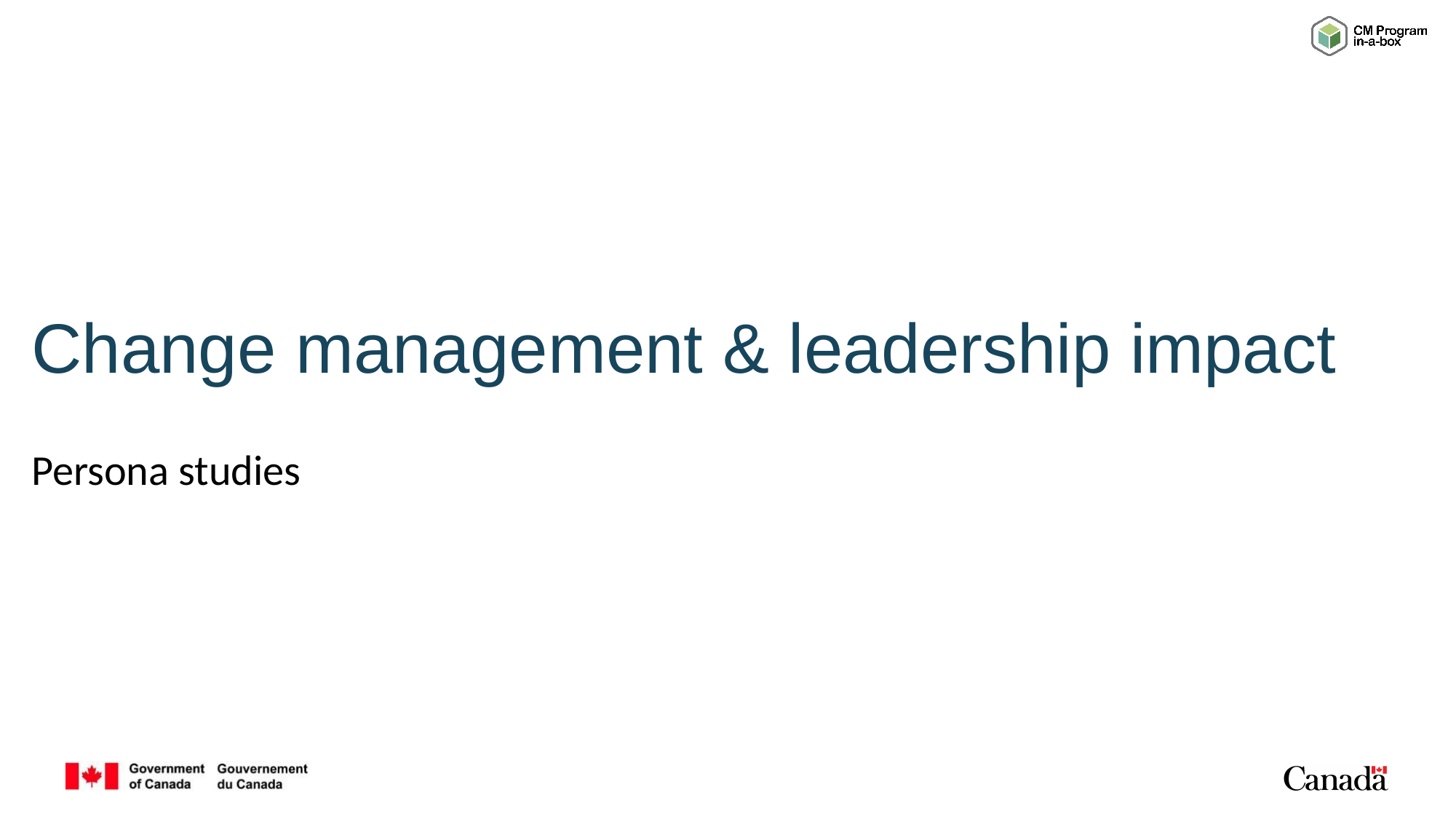

# Change management & leadership impact
Persona studies